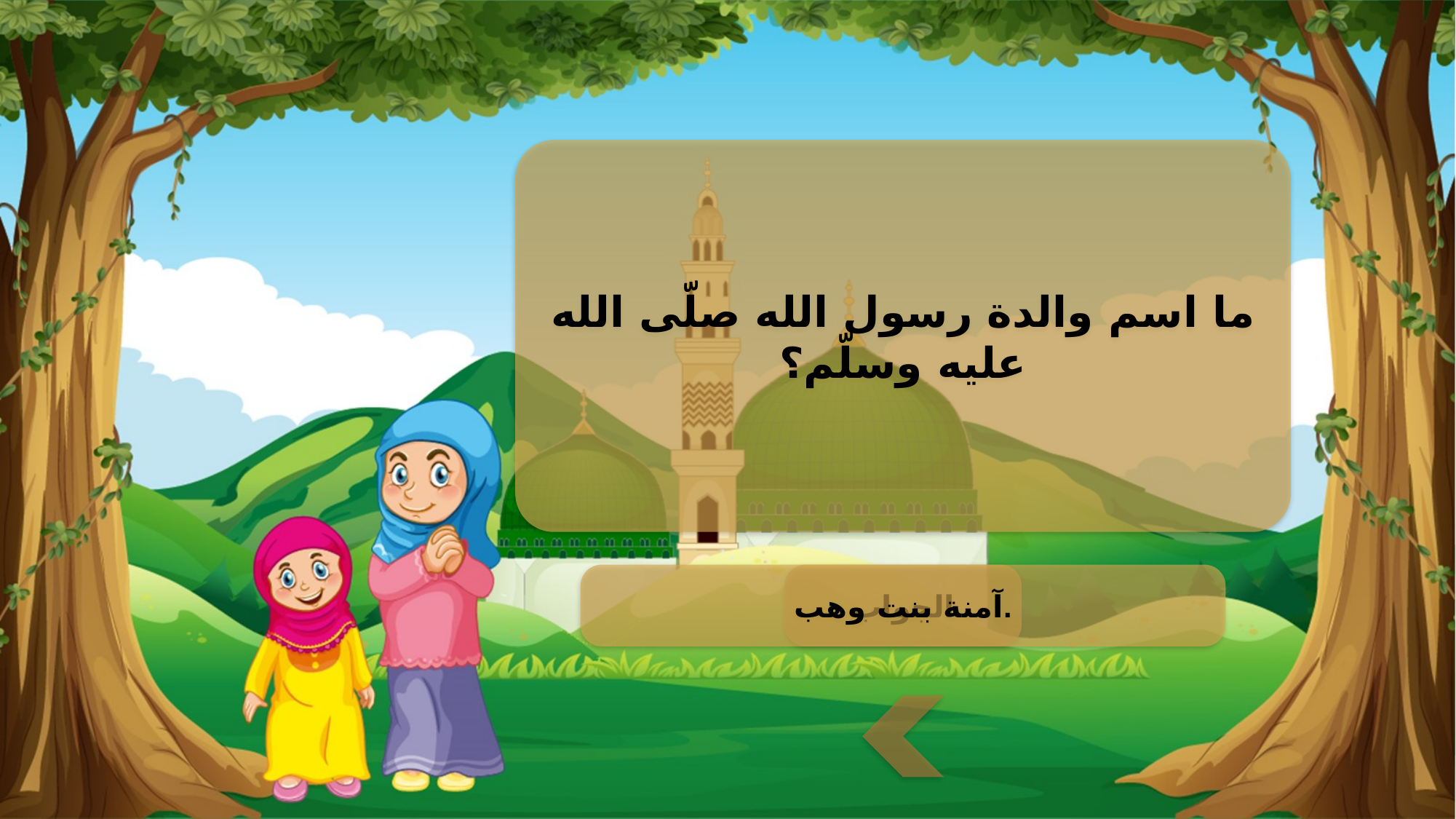

ما اسم والدة رسول الله صلّى الله عليه وسلّم؟
آمنة بنت وهب.
الجواب